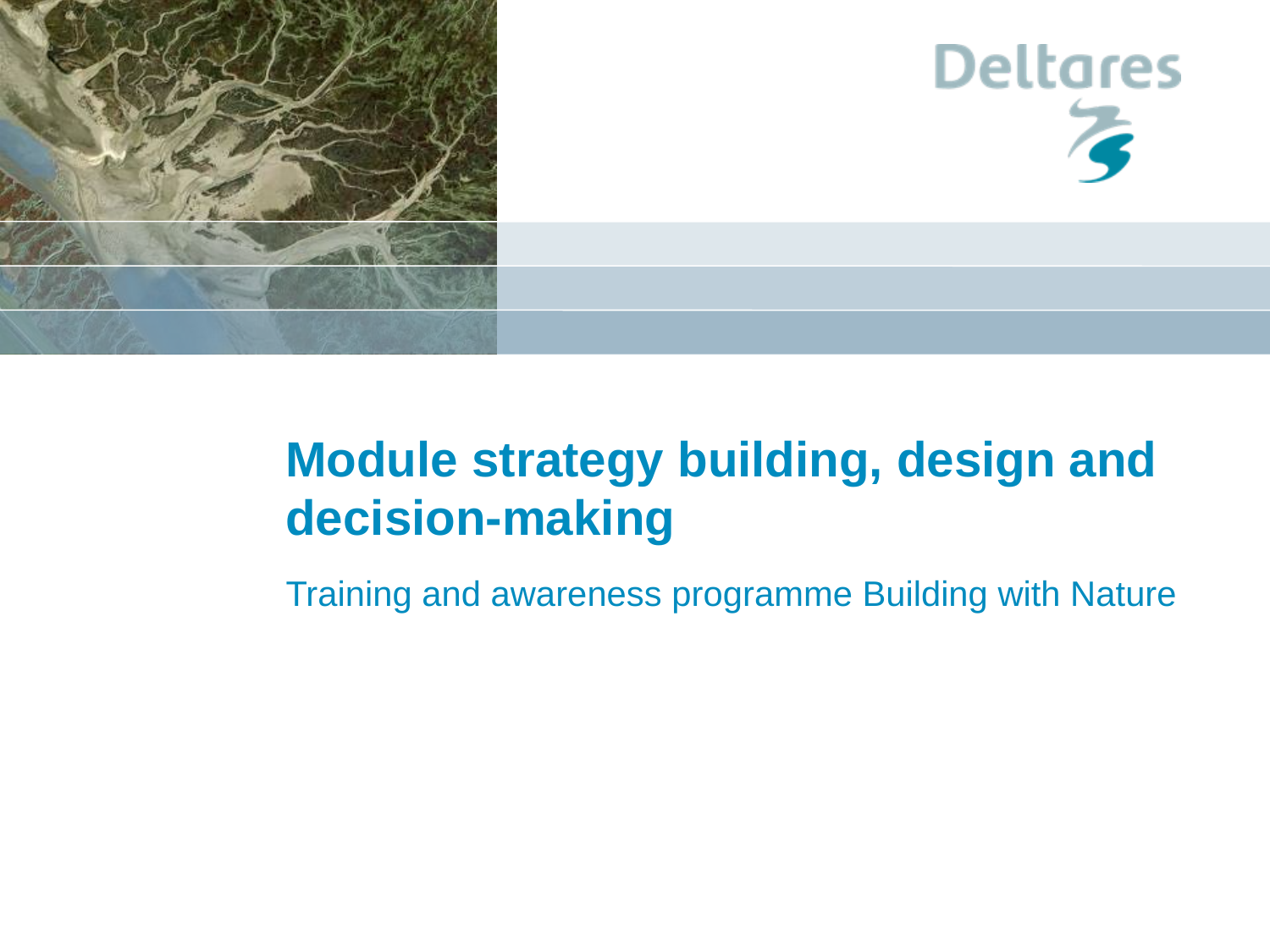

# Module strategy building, design and decision-making
Training and awareness programme Building with Nature